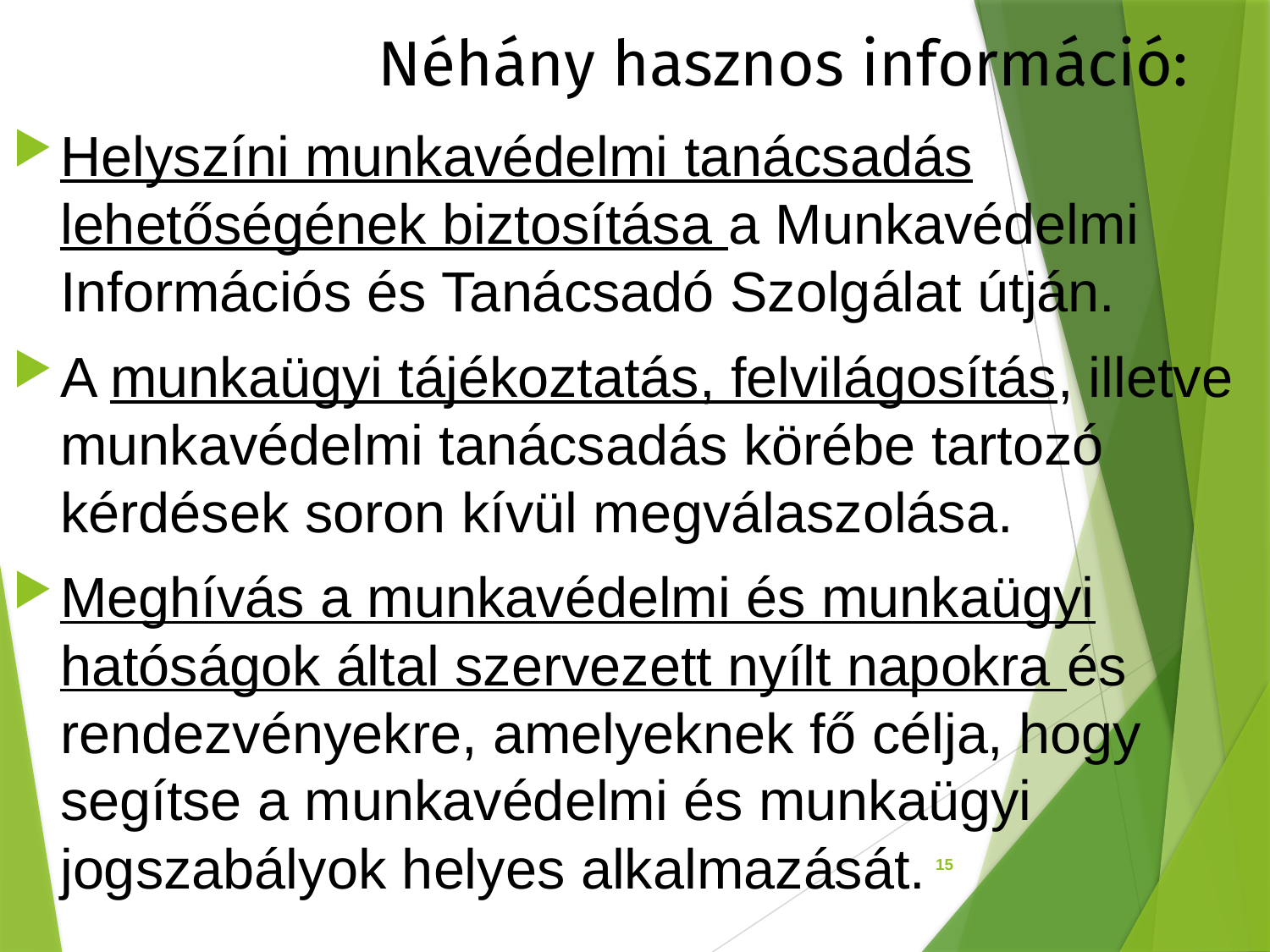

# Néhány hasznos információ:
Helyszíni munkavédelmi tanácsadás lehetőségének biztosítása a Munkavédelmi Információs és Tanácsadó Szolgálat útján.
A munkaügyi tájékoztatás, felvilágosítás, illetve munkavédelmi tanácsadás körébe tartozó kérdések soron kívül megválaszolása.
Meghívás a munkavédelmi és munkaügyi hatóságok által szervezett nyílt napokra és rendezvényekre, amelyeknek fő célja, hogy segítse a munkavédelmi és munkaügyi jogszabályok helyes alkalmazását.
15